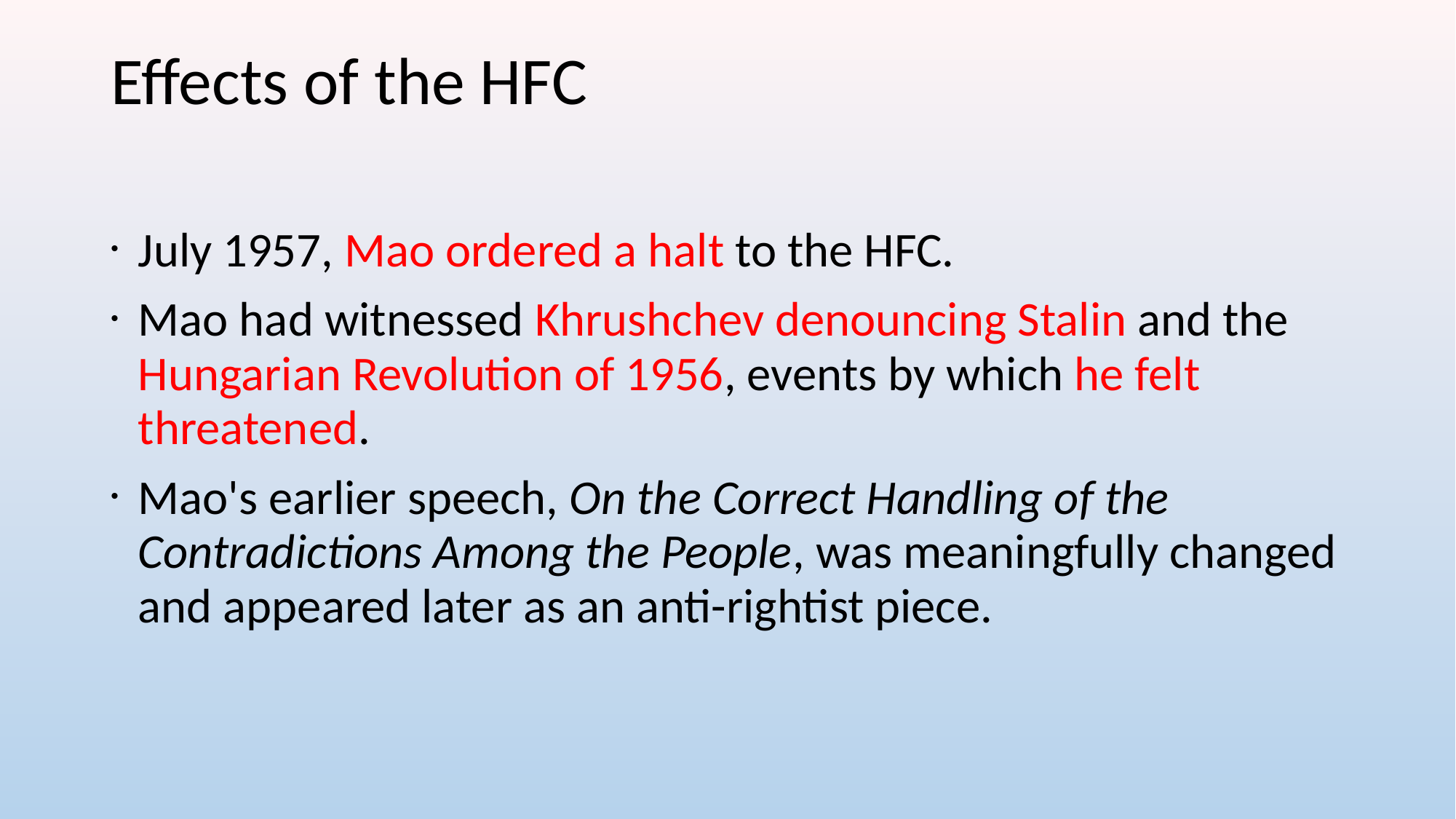

# Effects of the HFC
July 1957, Mao ordered a halt to the HFC.
Mao had witnessed Khrushchev denouncing Stalin and the Hungarian Revolution of 1956, events by which he felt threatened.
Mao's earlier speech, On the Correct Handling of the Contradictions Among the People, was meaningfully changed and appeared later as an anti-rightist piece.